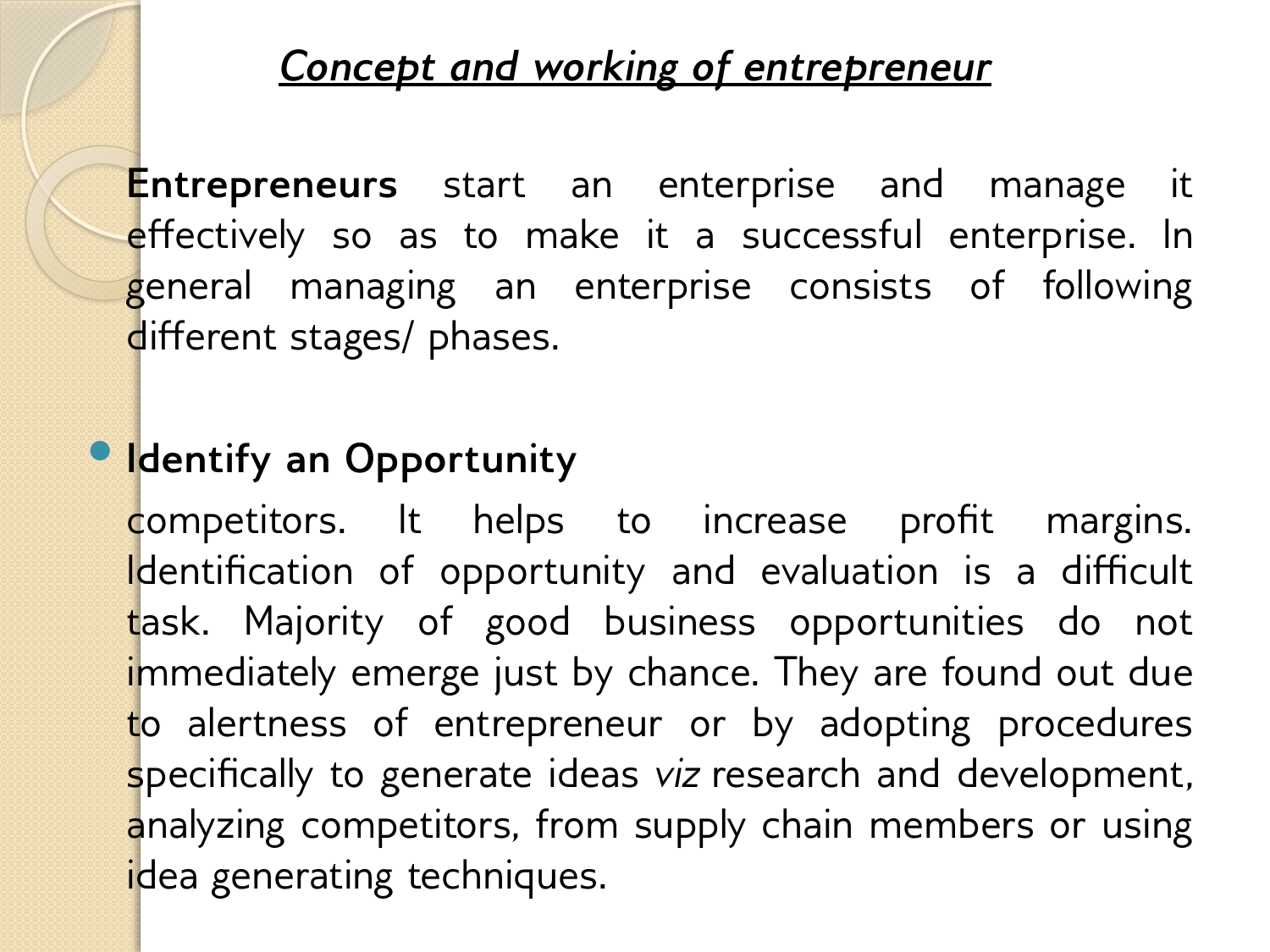

Concept and working of entrepreneur
Entrepreneurs start an enterprise and manage it effectively so as to make it a successful enterprise. In general managing an enterprise consists of following different stages/ phases.

Identify an Opportunity
competitors. It helps to increase profit margins. Identification of opportunity and evaluation is a difficult task. Majority of good business opportunities do not immediately emerge just by chance. They are found out due to alertness of entrepreneur or by adopting procedures specifically to generate ideas viz research and development, analyzing competitors, from supply chain members or using idea generating techniques.